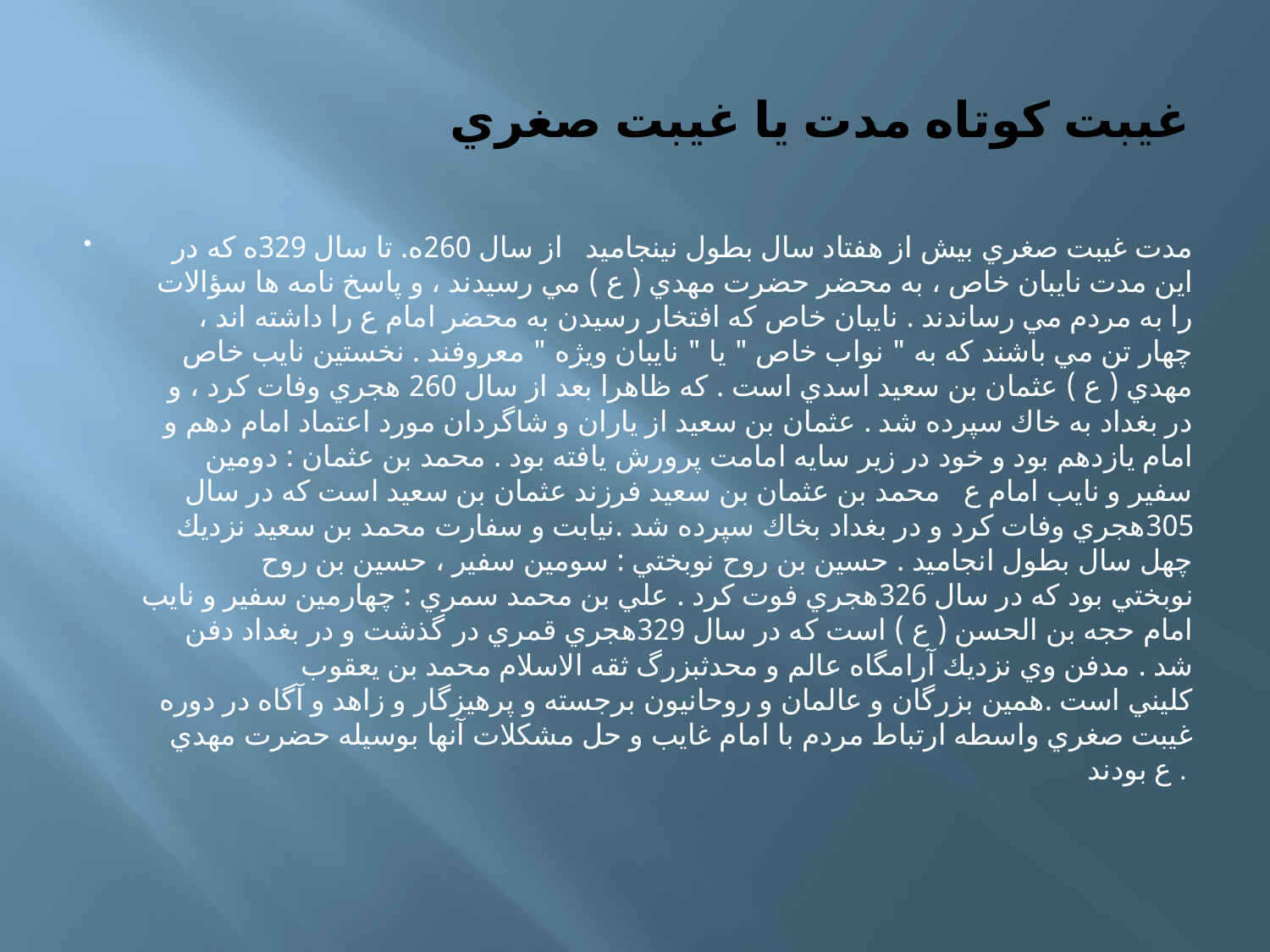

# غيبت كوتاه مدت يا غيبت صغري
مدت غيبت صغري بيش از هفتاد سال بطول نينجاميد   از سال 260ه. تا سال 329ه كه در اين مدت نايبان خاص ، به محضر حضرت مهدي ( ع ) مي رسيدند ، و پاسخ نامه ها سؤالات را به مردم مي رساندند . نايبان خاص كه افتخار رسيدن به محضر امام ع را داشته اند ، چهار تن مي باشند كه به " نواب خاص " يا " نايبان ويژه " معروفند . نخستين نايب خاص مهدي ( ع ) عثمان بن سعيد اسدي است . كه ظاهرا بعد از سال 260 هجري وفات كرد ، و در بغداد به خاك سپرده شد . عثمان بن سعيد از ياران و شاگردان مورد اعتماد امام دهم و امام يازدهم بود و خود در زير سايه امامت پرورش يافته بود . محمد بن عثمان : دومين سفير و نايب امام ع   محمد بن عثمان بن سعيد فرزند عثمان بن سعيد است كه در سال 305هجري وفات كرد و در بغداد بخاك سپرده شد .نيابت و سفارت محمد بن سعيد نزديك چهل سال بطول انجاميد . حسين بن روح نوبختي : سومين سفير ، حسين بن روح نوبختي بود كه در سال 326هجري فوت كرد . علي بن محمد سمري : چهارمين سفير و نايب امام حجه بن الحسن ( ع ) است كه در سال 329هجري قمري در گذشت و در بغداد دفن شد . مدفن وي نزديك آرامگاه عالم و محدثبزرگ ثقه الاسلام محمد بن يعقوب كليني است .همين بزرگان و عالمان و روحانيون برجسته و پرهيزگار و زاهد و آگاه در دوره غيبت صغري واسطه ارتباط مردم با امام غايب و حل مشكلات آنها بوسيله حضرت مهدي  ع بودند .